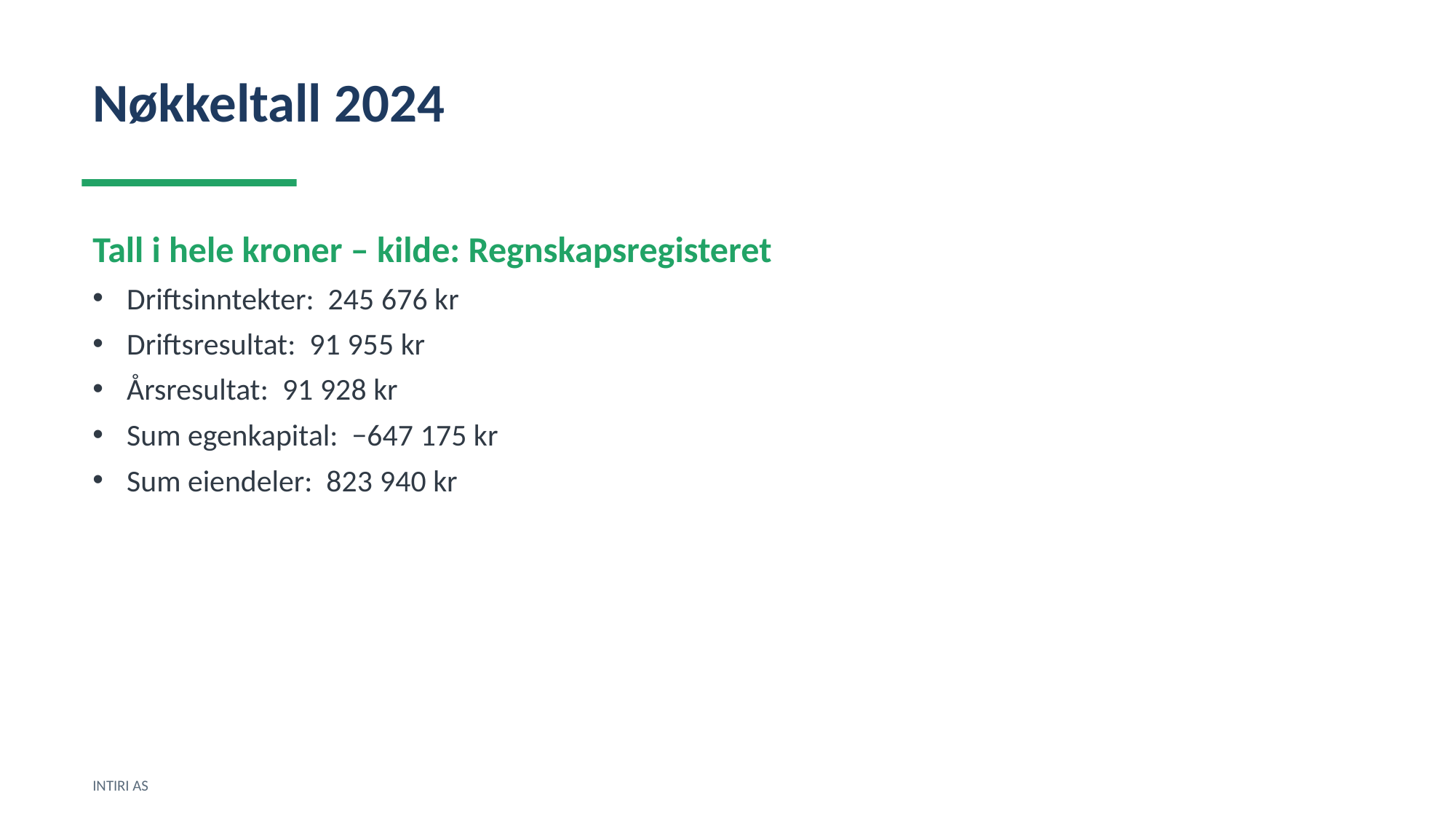

Nøkkeltall 2024

Tall i hele kroner – kilde: Regnskapsregisteret
Driftsinntekter:  245 676 kr
Driftsresultat:  91 955 kr
Årsresultat:  91 928 kr
Sum egenkapital:  −647 175 kr
Sum eiendeler:  823 940 kr
INTIRI AS